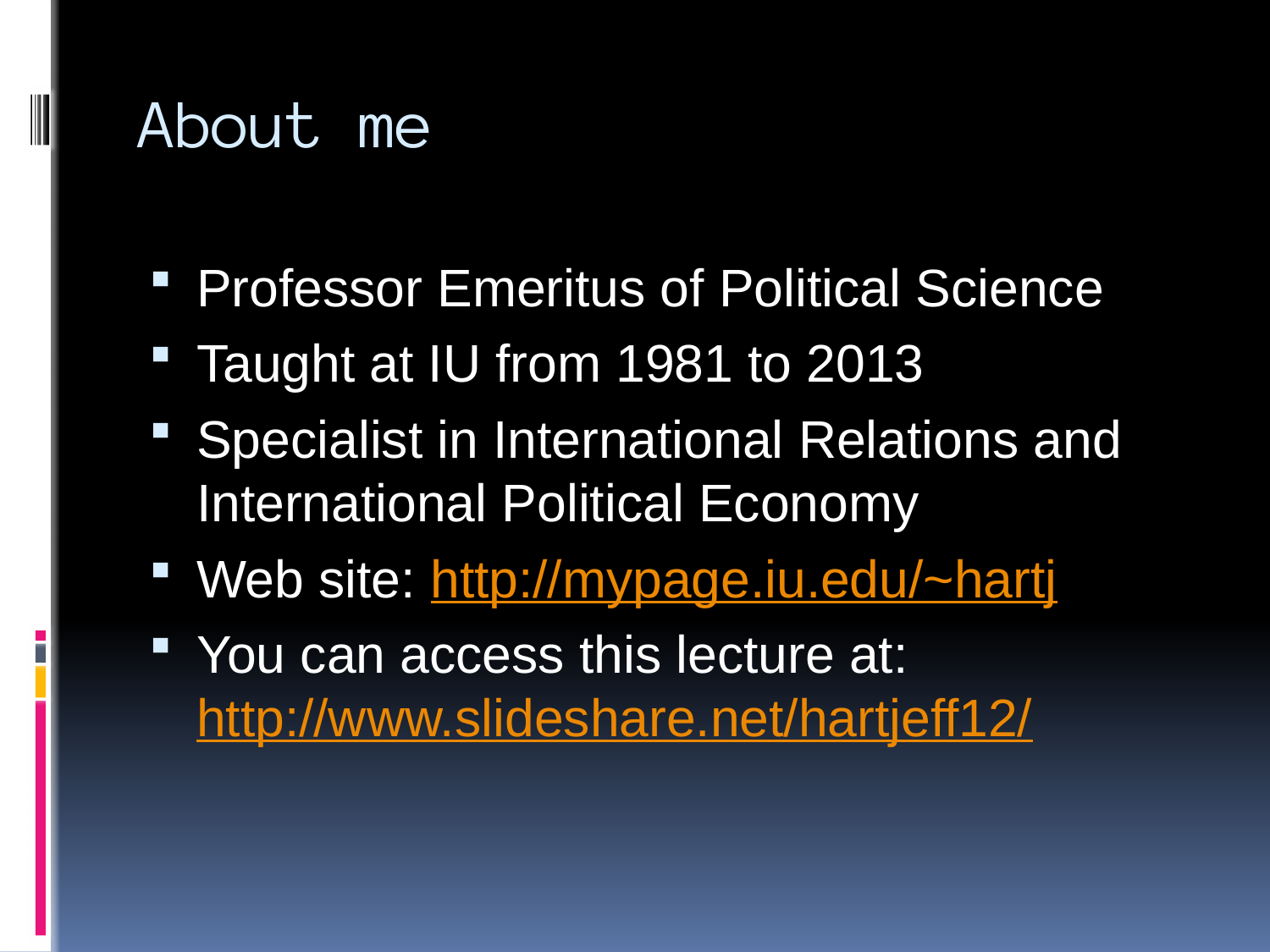

# About me
Professor Emeritus of Political Science
Taught at IU from 1981 to 2013
Specialist in International Relations and International Political Economy
Web site: http://mypage.iu.edu/~hartj
You can access this lecture at: http://www.slideshare.net/hartjeff12/